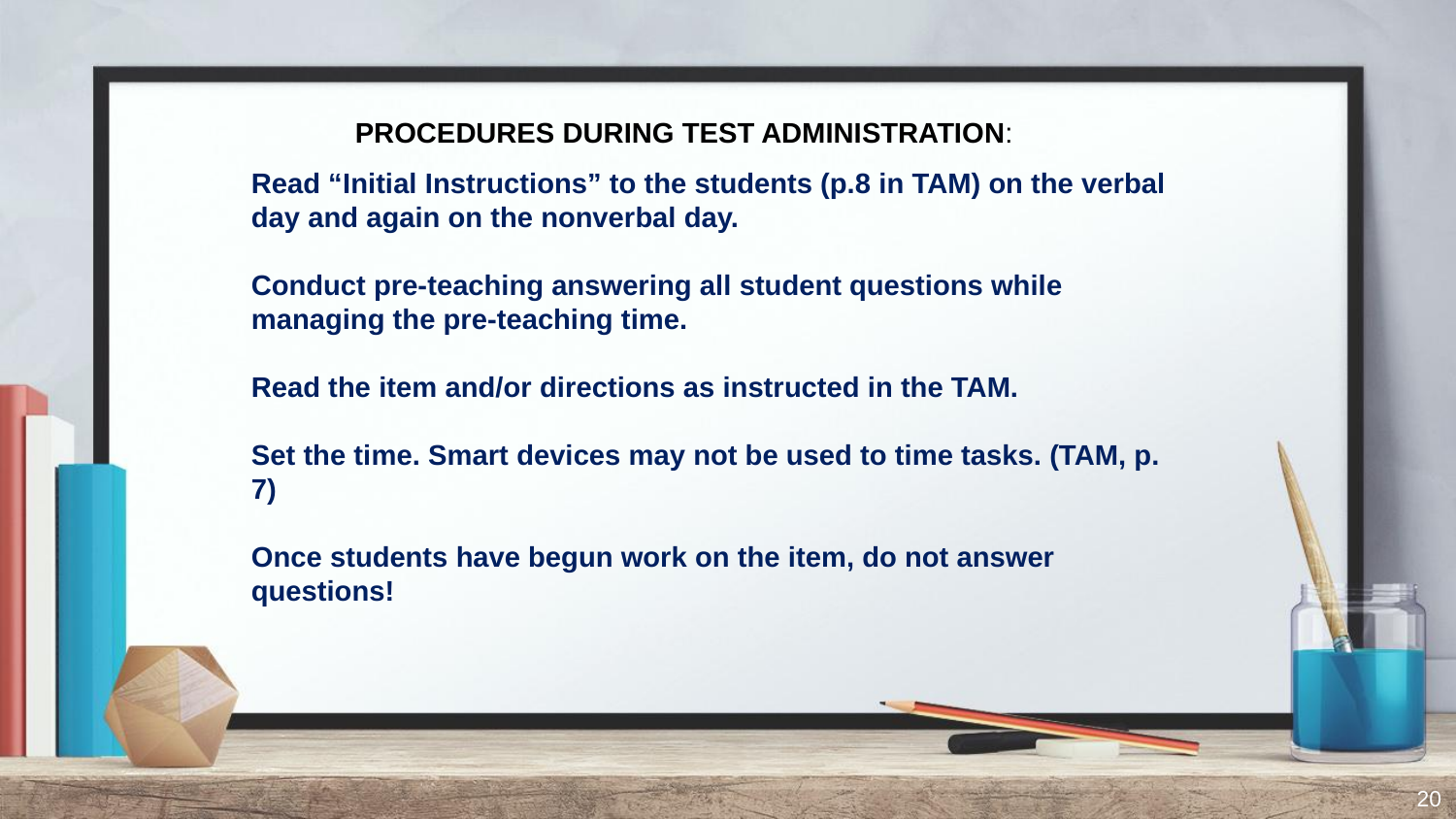

PROCEDURES DURING TEST ADMINISTRATION:
Read “Initial Instructions” to the students (p.8 in TAM) on the verbal day and again on the nonverbal day.
Conduct pre-teaching answering all student questions while managing the pre-teaching time.
Read the item and/or directions as instructed in the TAM.
Set the time. Smart devices may not be used to time tasks. (TAM, p. 7)
Once students have begun work on the item, do not answer questions!
20